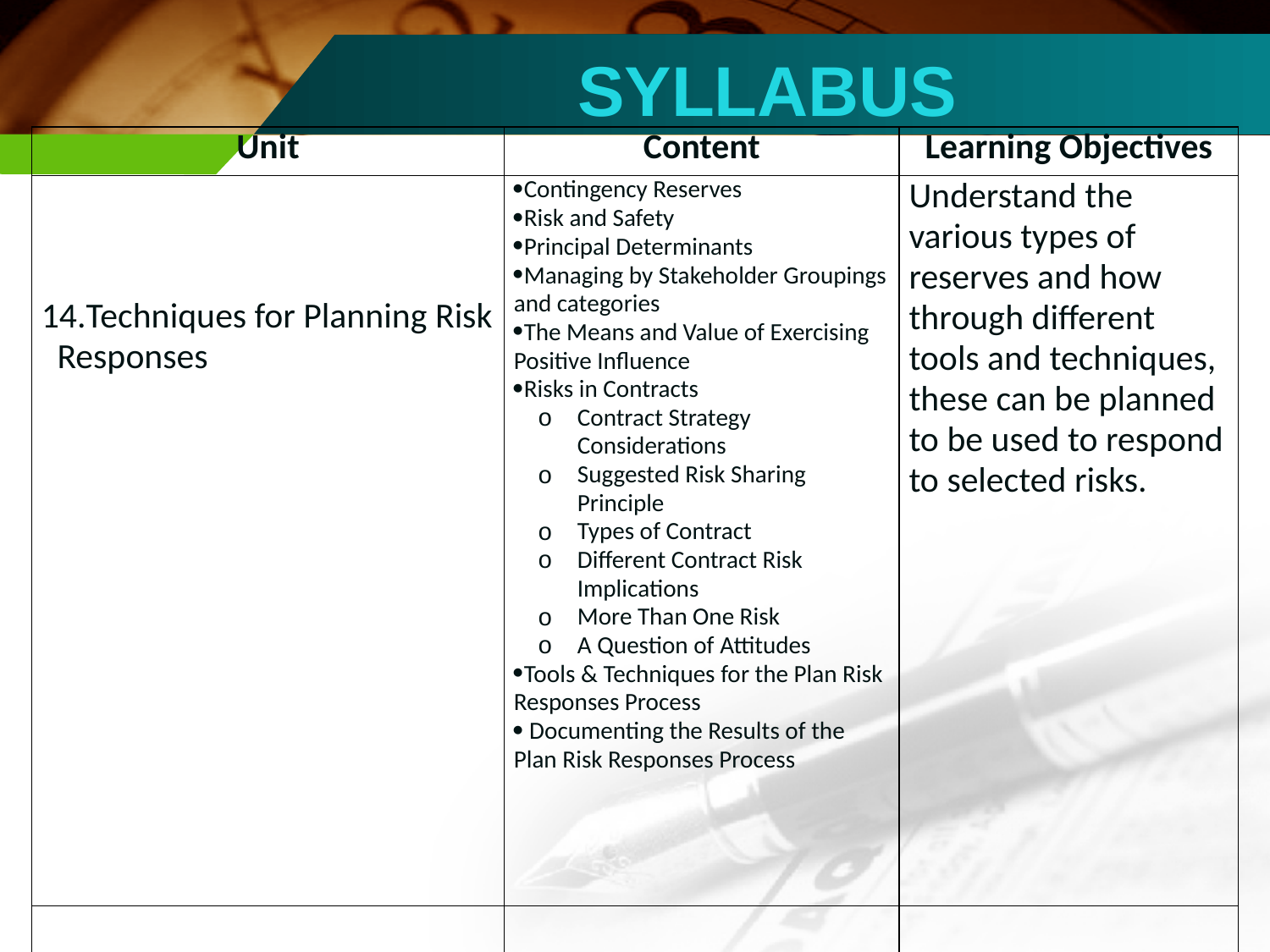

SYLLABUS
| Unit | Content | Learning Objectives |
| --- | --- | --- |
| Techniques for Planning Risk Responses | Contingency Reserves Risk and Safety Principal Determinants Managing by Stakeholder Groupings and categories The Means and Value of Exercising Positive Influence Risks in Contracts Contract Strategy Considerations Suggested Risk Sharing Principle Types of Contract Different Contract Risk Implications More Than One Risk A Question of Attitudes Tools & Techniques for the Plan Risk Responses Process Documenting the Results of the Plan Risk Responses Process | Understand the various types of reserves and how through different tools and techniques, these can be planned to be used to respond to selected risks. |
| 15. Monitoring and Controlling Risks and Techniques |  |  |